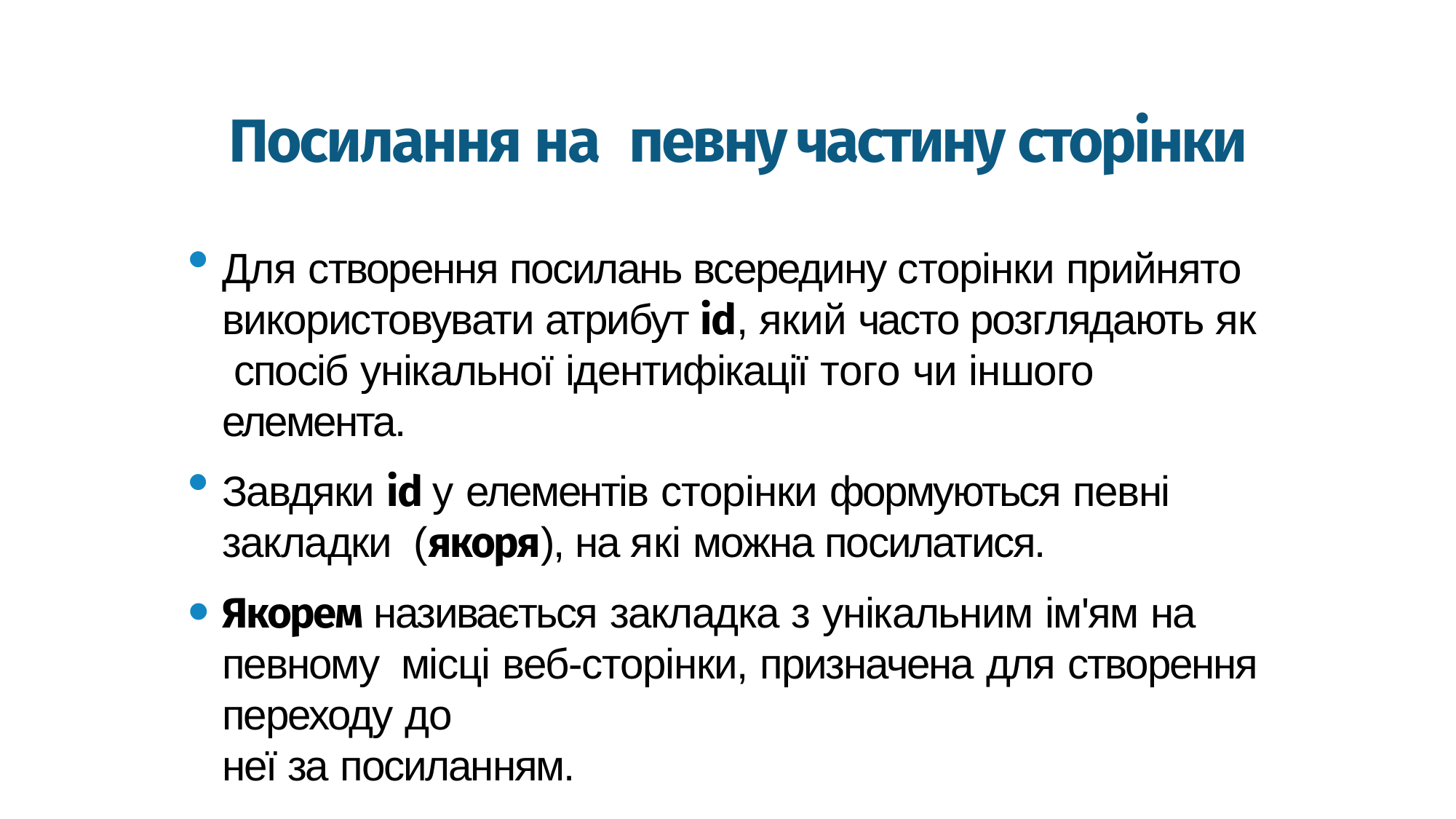

Посилання на     певну частину сторінки
Для створення посилань всередину сторінки прийнято  використовувати атрибут id, який часто розглядають як  спосіб унікальної ідентифікації того чи іншого елемента.
Завдяки id у елементів сторінки формуються певні закладки  (якоря), на які можна посилатися.
Якорем називається закладка з унікальним ім'ям на певному  місці веб-сторінки, призначена для створення переходу до
неї за посиланням.